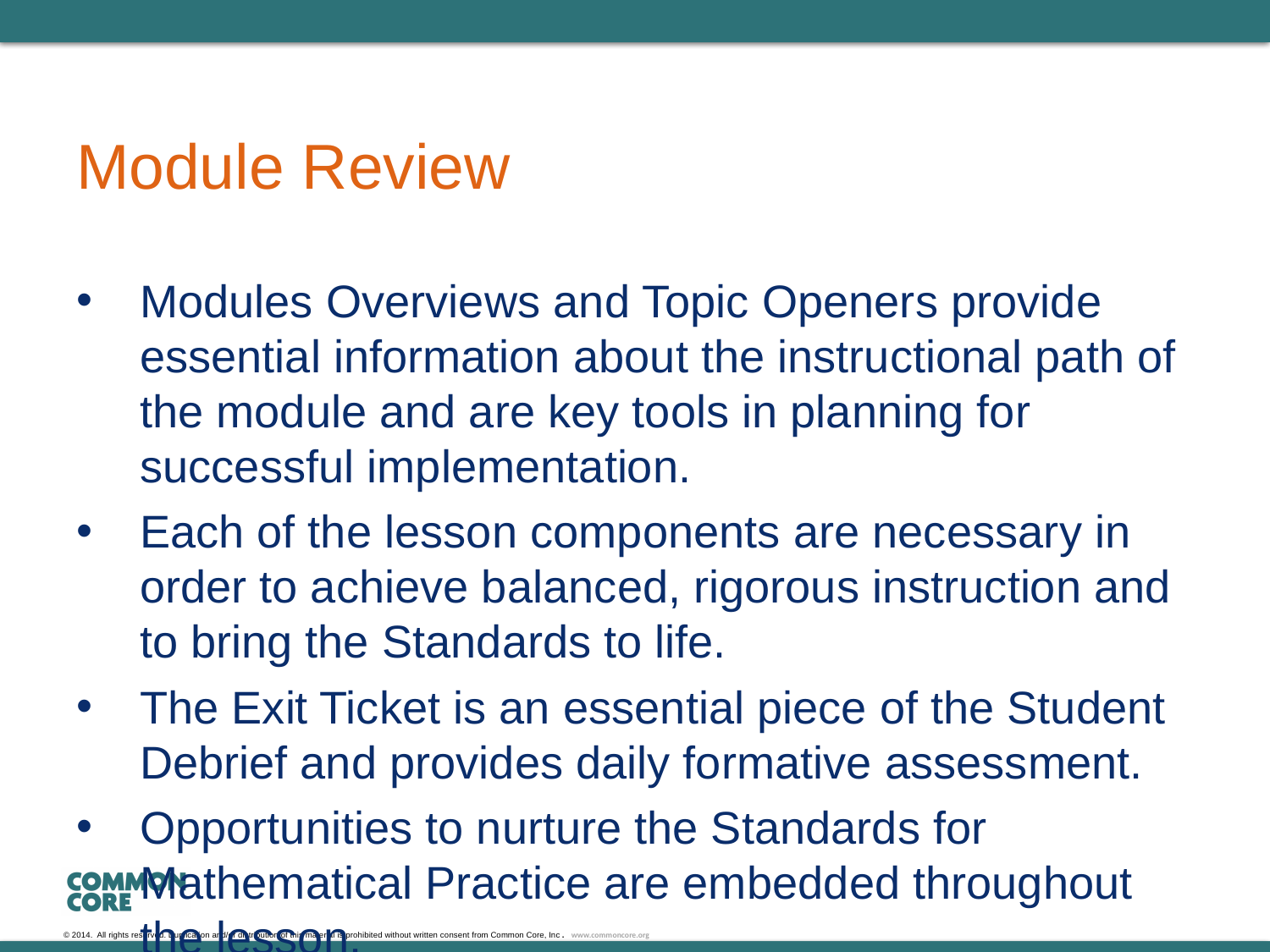

# Module Review
Modules Overviews and Topic Openers provide essential information about the instructional path of the module and are key tools in planning for successful implementation.
Each of the lesson components are necessary in order to achieve balanced, rigorous instruction and to bring the Standards to life.
The Exit Ticket is an essential piece of the Student Debrief and provides daily formative assessment.
Opportunities to nurture the Standards for Mathematical Practice are embedded throughout the lesson.